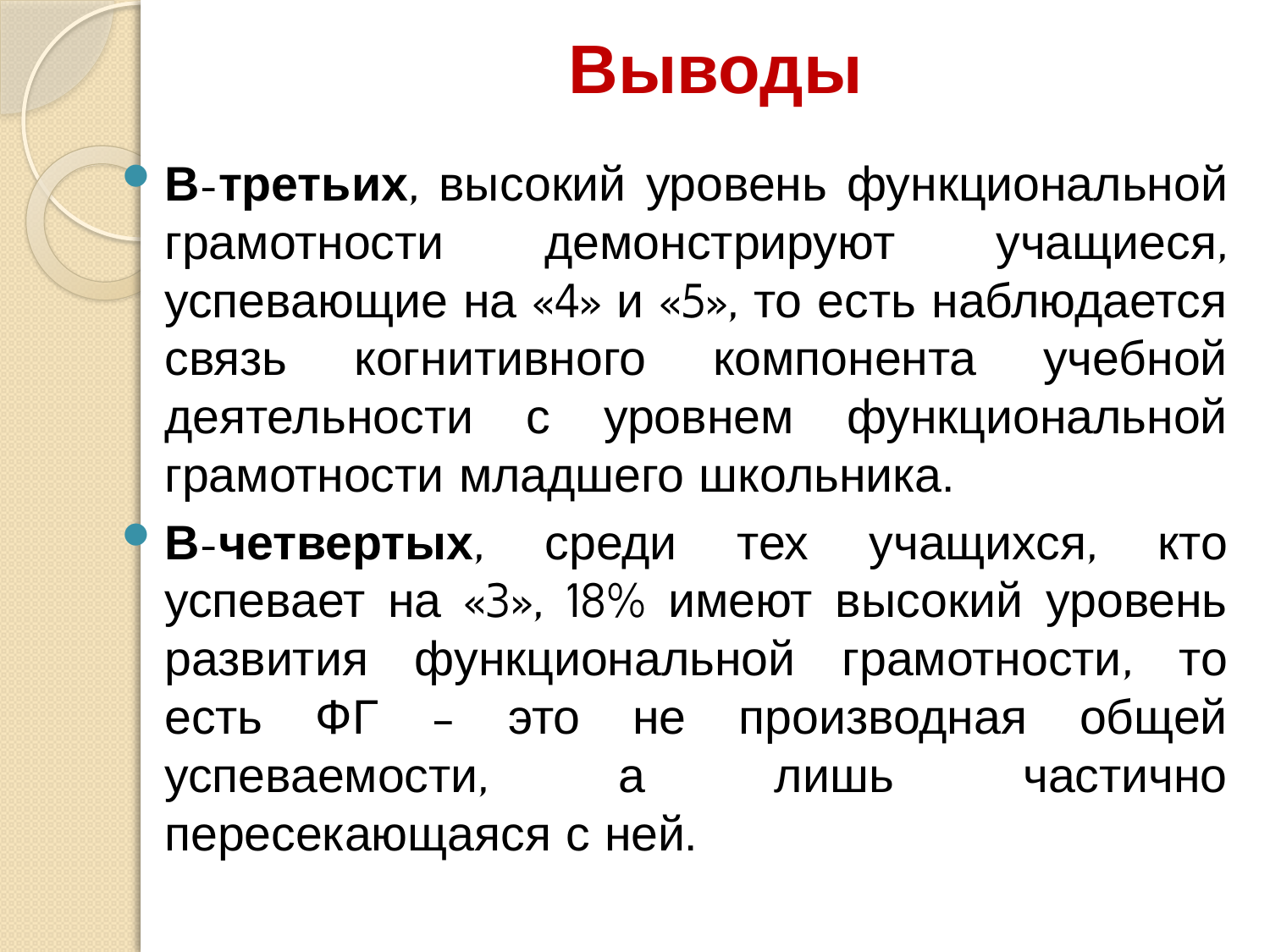

# Выводы
В-третьих, высокий уровень функциональной грамотности демонстрируют учащиеся, успевающие на «4» и «5», то есть наблюдается связь когнитивного компонента учебной деятельности с уровнем функциональной грамотности младшего школьника.
В-четвертых, среди тех учащихся, кто успевает на «3», 18% имеют высокий уровень развития функциональной грамотности, то есть ФГ – это не производная общей успеваемости, а лишь частично пересекающаяся с ней.